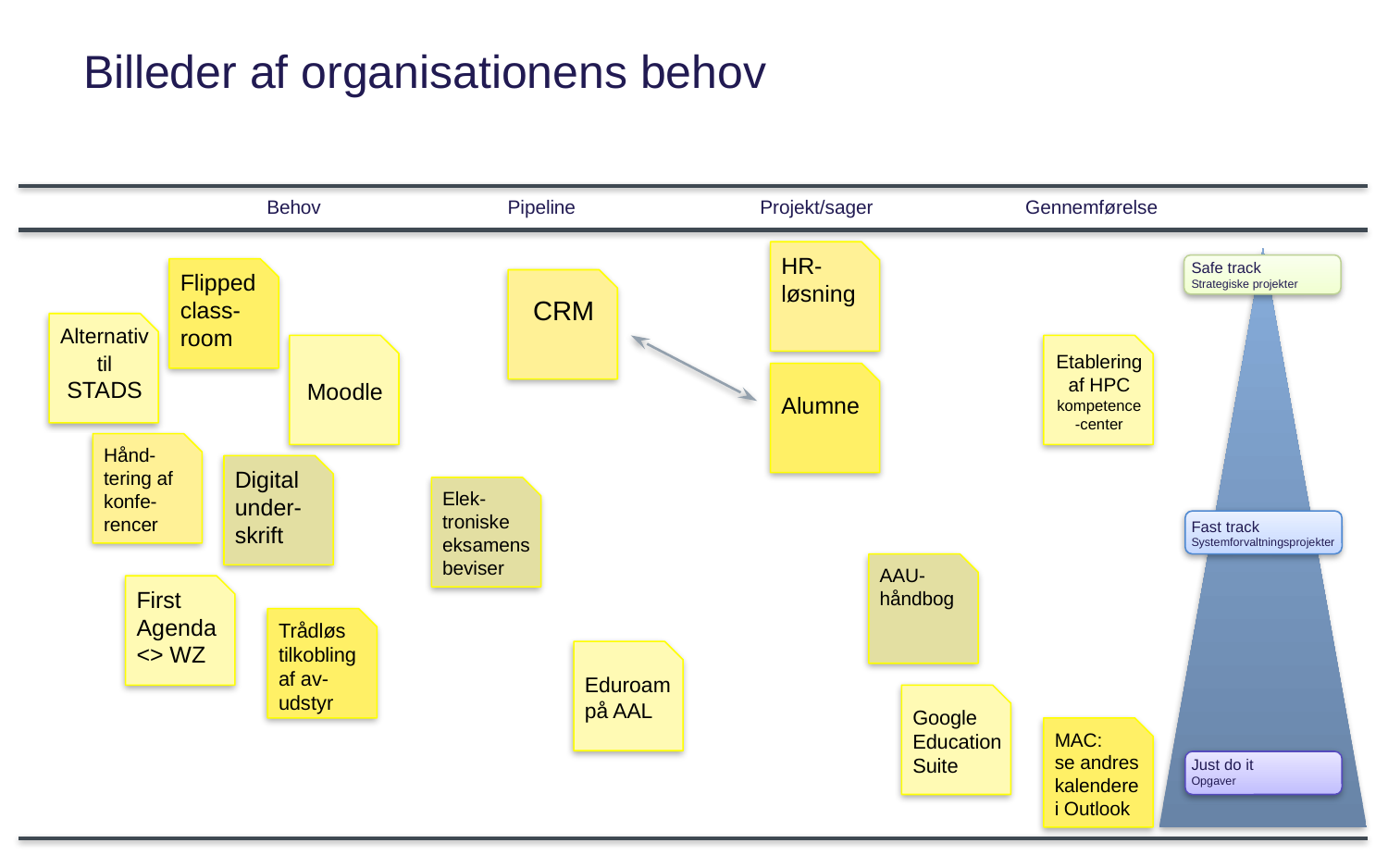

# Billeder af organisationens behov
Behov
Pipeline
Projekt/sager
Gennemførelse
HR-løsning

Safe track
Strategiske projekter

Flipped class-room
CRM

Alternativ til STADS
Moodle
Etablering af HPC kompetence-center
Alumne

Hånd-tering af konfe-rencer
Digital under-skrift
Elek-troniske eksamensbeviser
Fast track
Systemforvaltningsprojekter

AAU-håndbog
First Agenda
<> WZ
Trådløs tilkobling af av-udstyr
Eduroam på AAL
Google Education Suite
MAC:
se andres kalendere i Outlook
Just do it
Opgaver